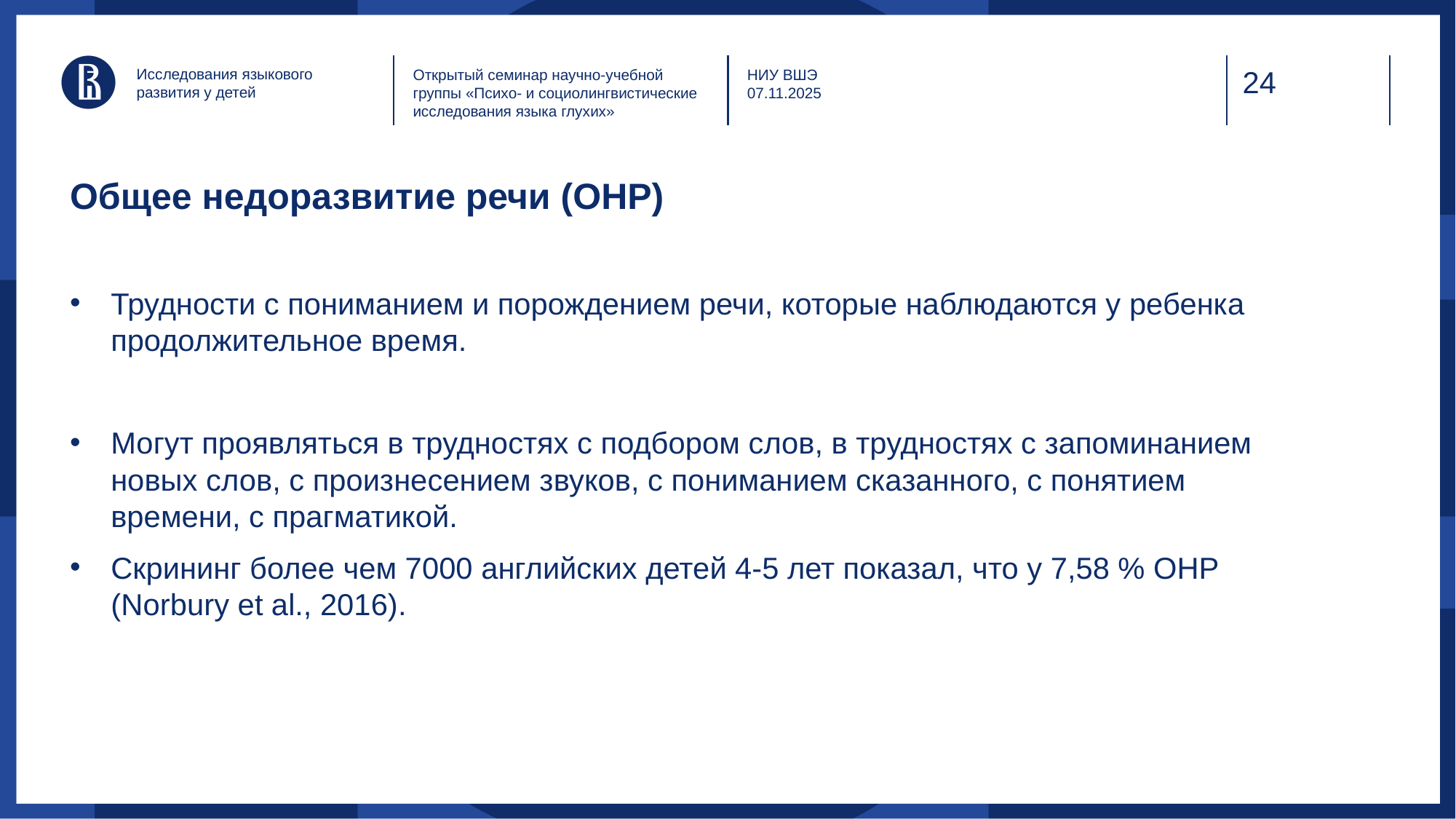

Исследования языкового
развития у детей

Открытый семинар научно-учебной группы «Психо- и социолингвистические исследования языка глухих»

НИУ ВШЭ
07.11.2025
# Общее недоразвитие речи (ОНР)
Трудности с пониманием и порождением речи, которые наблюдаются у ребенка продолжительное время.

Могут проявляться в трудностях с подбором слов, в трудностях с запоминанием новых слов, с произнесением звуков, с пониманием сказанного, с понятием времени, с прагматикой.
Скрининг более чем 7000 английских детей 4-5 лет показал, что у 7,58 % ОНР (Norbury et al., 2016).